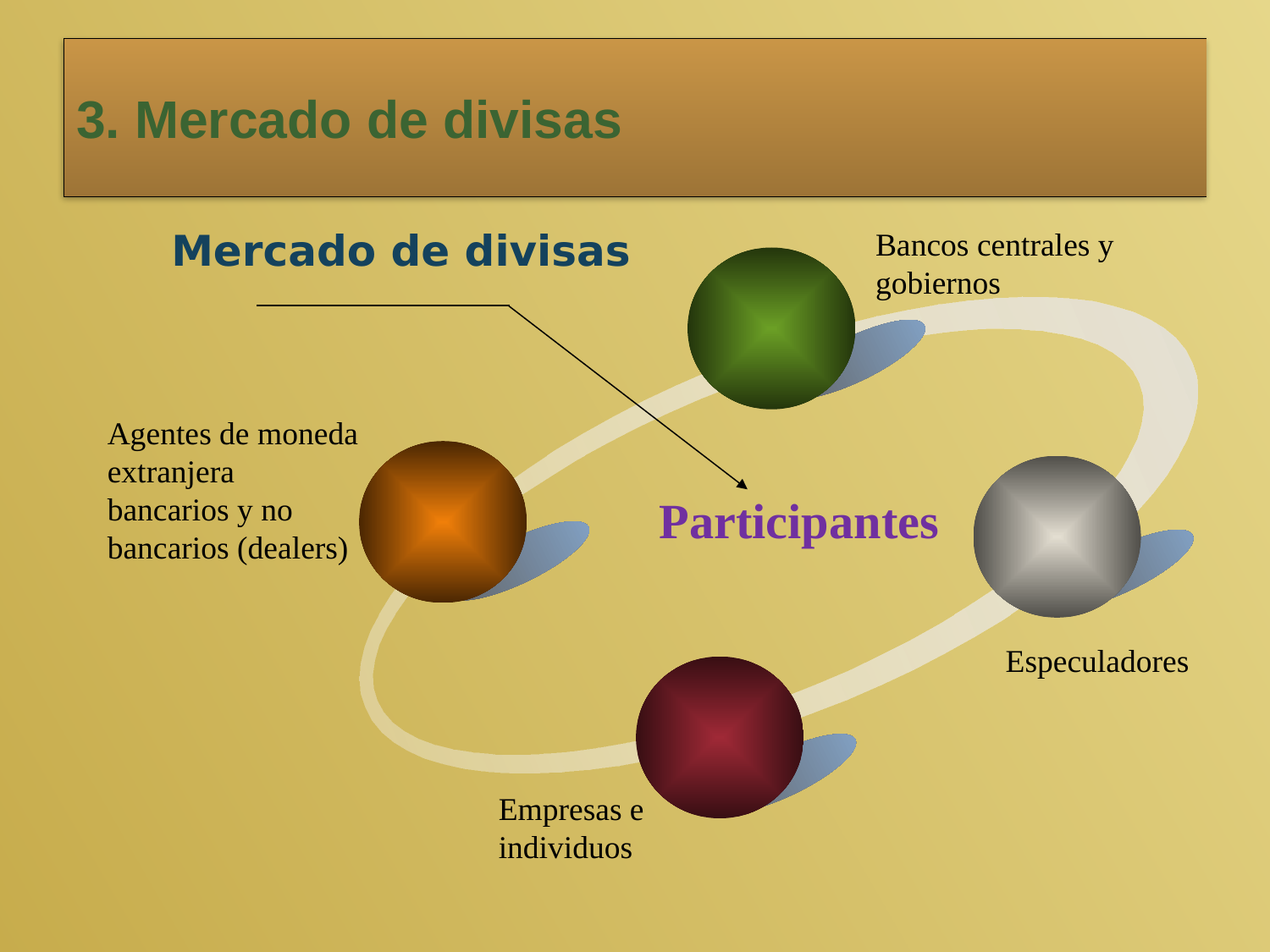

# 3. Mercado de divisas
Mercado de divisas
Bancos centrales y gobiernos

Agentes de moneda extranjera bancarios y no bancarios (dealers)

Participantes

Especuladores

Empresas e individuos